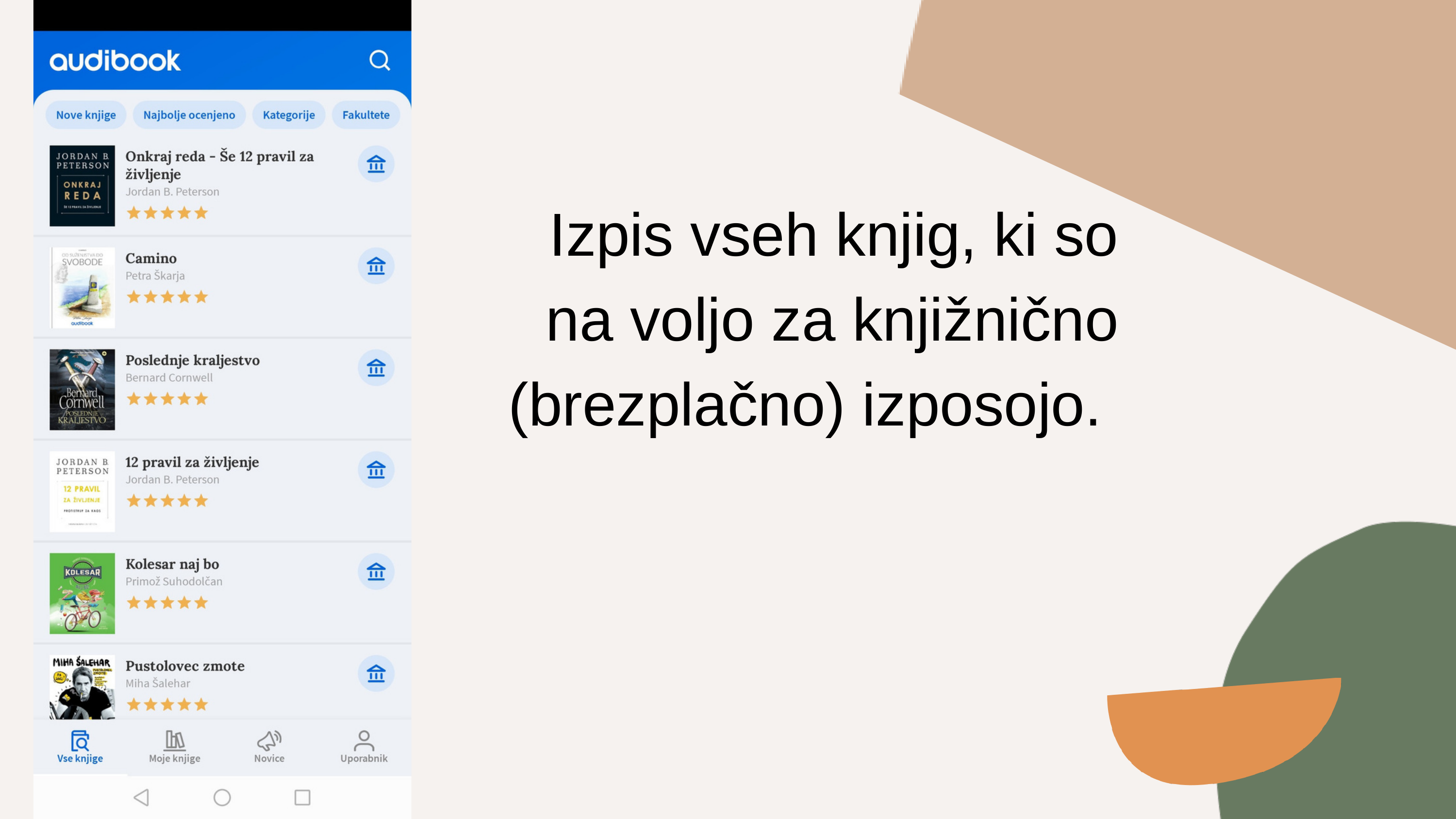

Izpis vseh knjig, ki so na voljo za knjižnično (brezplačno) izposojo.
|  |
| --- |
|  |
|  |
|  |